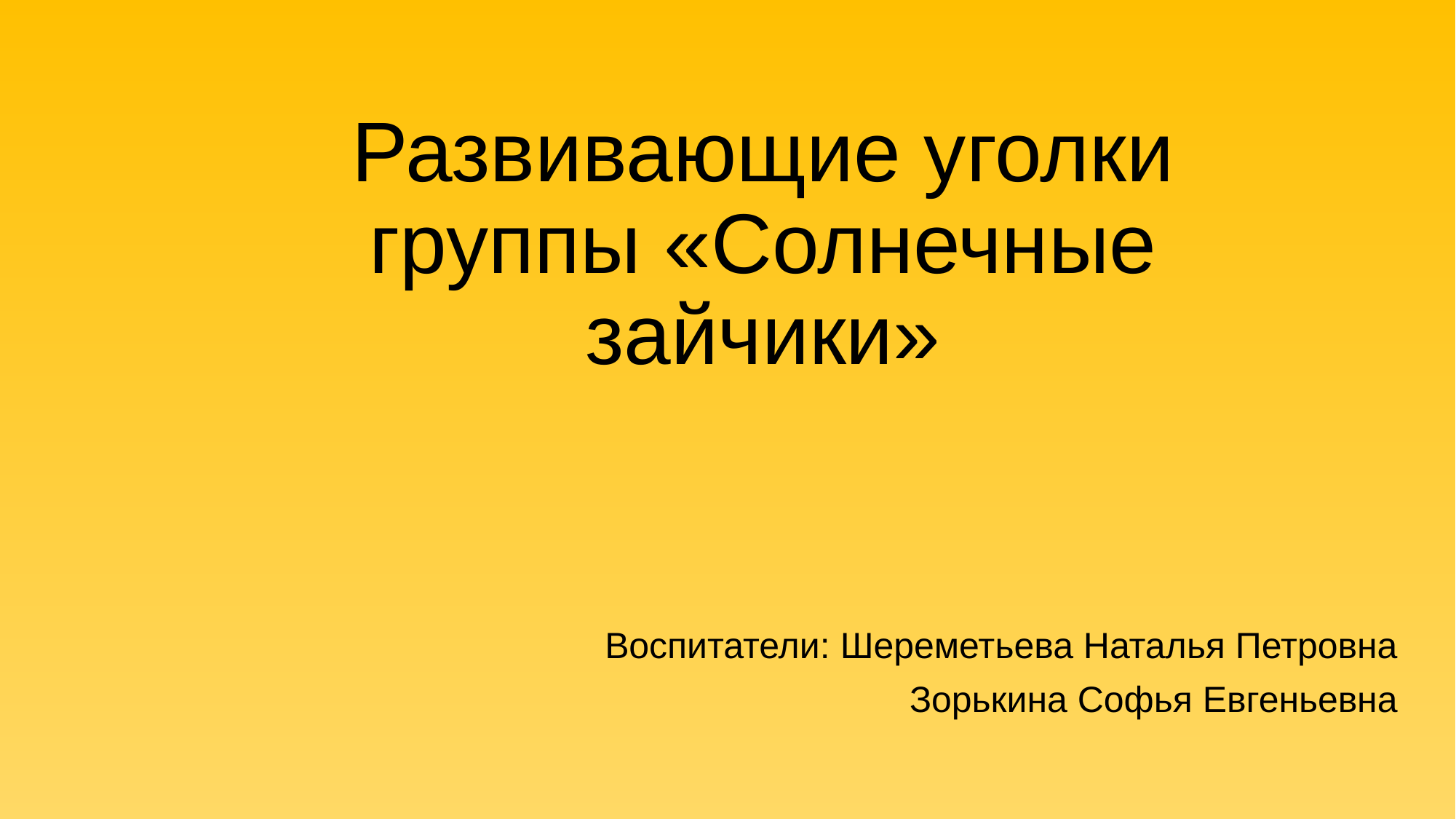

# Развивающие уголки группы «Солнечные зайчики»
Воспитатели: Шереметьева Наталья Петровна
Зорькина Софья Евгеньевна